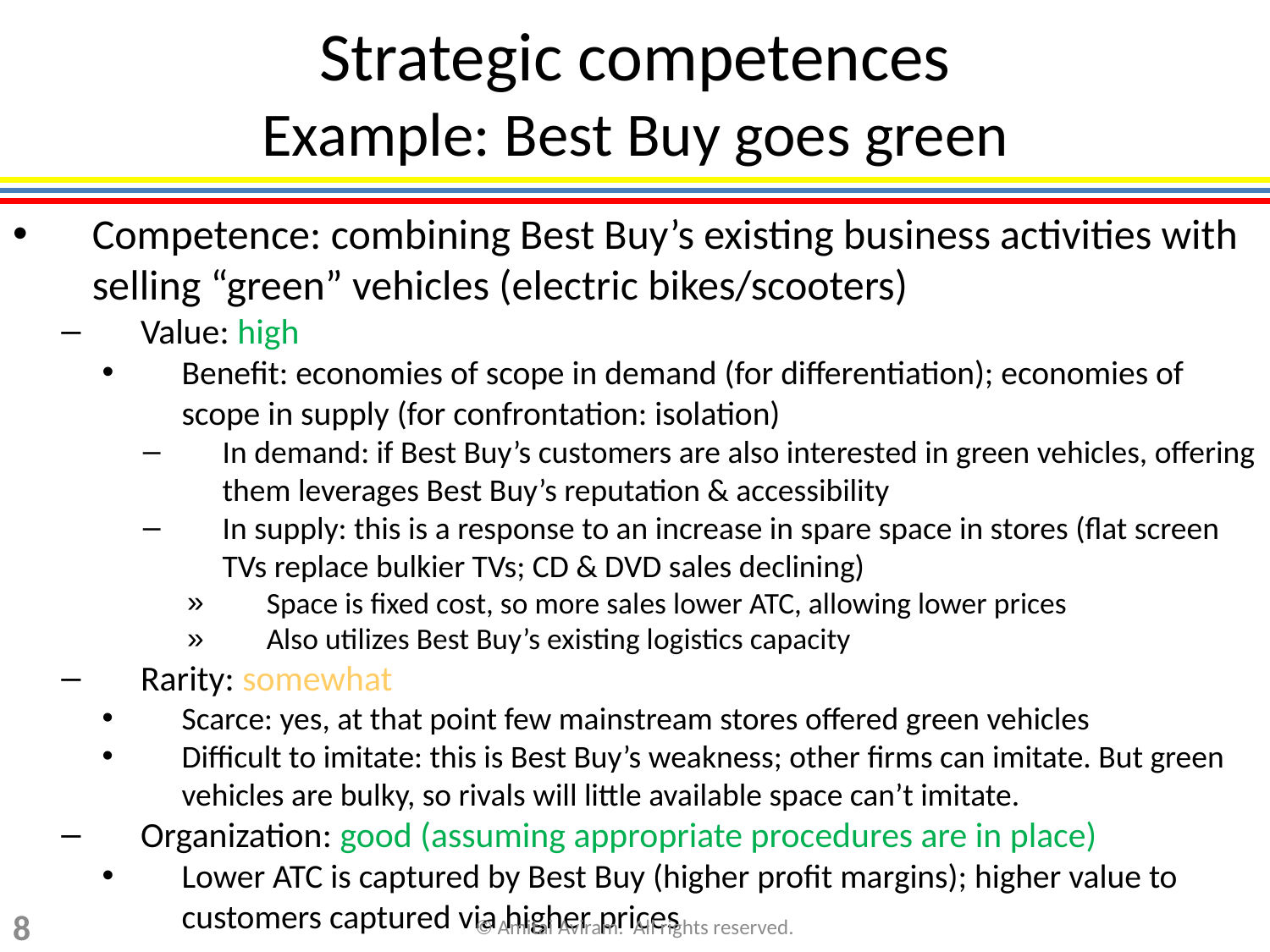

Strategic competences
Example: Best Buy goes green
Competence: combining Best Buy’s existing business activities with selling “green” vehicles (electric bikes/scooters)
Value: high
Benefit: economies of scope in demand (for differentiation); economies of scope in supply (for confrontation: isolation)
In demand: if Best Buy’s customers are also interested in green vehicles, offering them leverages Best Buy’s reputation & accessibility
In supply: this is a response to an increase in spare space in stores (flat screen TVs replace bulkier TVs; CD & DVD sales declining)
Space is fixed cost, so more sales lower ATC, allowing lower prices
Also utilizes Best Buy’s existing logistics capacity
Rarity: somewhat
Scarce: yes, at that point few mainstream stores offered green vehicles
Difficult to imitate: this is Best Buy’s weakness; other firms can imitate. But green vehicles are bulky, so rivals will little available space can’t imitate.
Organization: good (assuming appropriate procedures are in place)
Lower ATC is captured by Best Buy (higher profit margins); higher value to customers captured via higher prices
8
© Amitai Aviram.  All rights reserved.